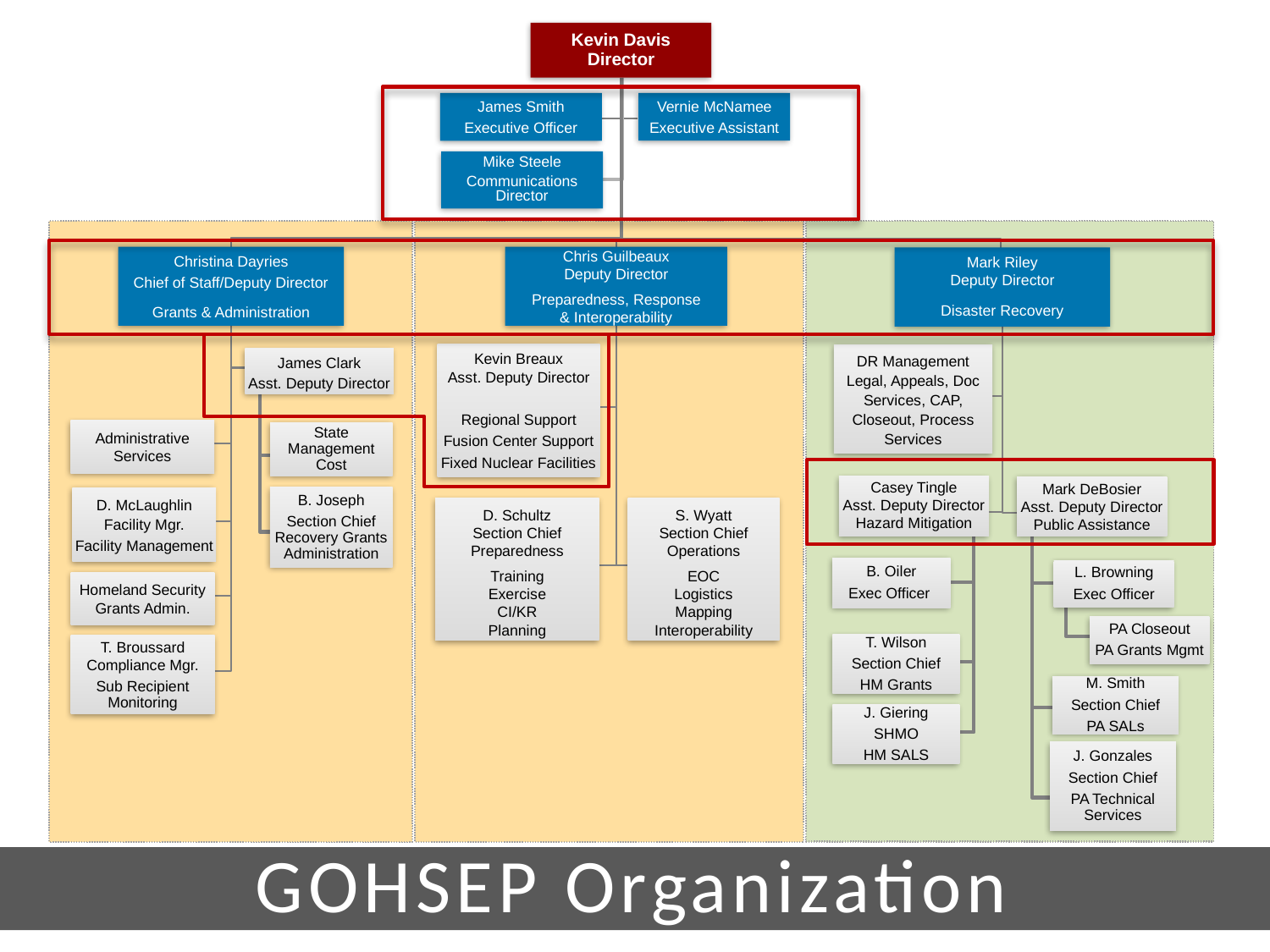

Kevin Davis
Director
Chris Guilbeaux
Deputy Director
Preparedness, Response
& Interoperability
D. Schultz
Section Chief
Preparedness
Training
Exercise
CI/KR
Planning
S. Wyatt
Section Chief
Operations
EOC
Logistics
Mapping
Interoperability
Kevin Breaux
Asst. Deputy Director

Regional Support
Fusion Center Support
Fixed Nuclear Facilities
Christina Dayries
Chief of Staff/Deputy Director
Grants & Administration
Homeland Security Grants Admin.
Administrative Services
D. McLaughlin
Facility Mgr.
Facility Management
T. Broussard
Compliance Mgr.
Sub Recipient Monitoring
James Clark
Asst. Deputy Director
State Management Cost
B. Joseph
Section Chief
Recovery Grants Administration
Mark Riley
Deputy Director
Disaster Recovery
Casey Tingle
Asst. Deputy Director
Hazard Mitigation
T. Wilson
Section Chief
HM Grants
J. Giering
SHMO
HM SALS
B. Oiler
Exec Officer
Mark DeBosier
Asst. Deputy Director
Public Assistance
L. Browning
Exec Officer
PA Closeout
PA Grants Mgmt
J. Gonzales
Section Chief
PA Technical Services
M. Smith
Section Chief
PA SALs
DR Management
Legal, Appeals, Doc Services, CAP, Closeout, Process Services
James Smith
Executive Officer
Mike Steele
Communications Director
Vernie McNamee
Executive Assistant

GOHSEP Organization